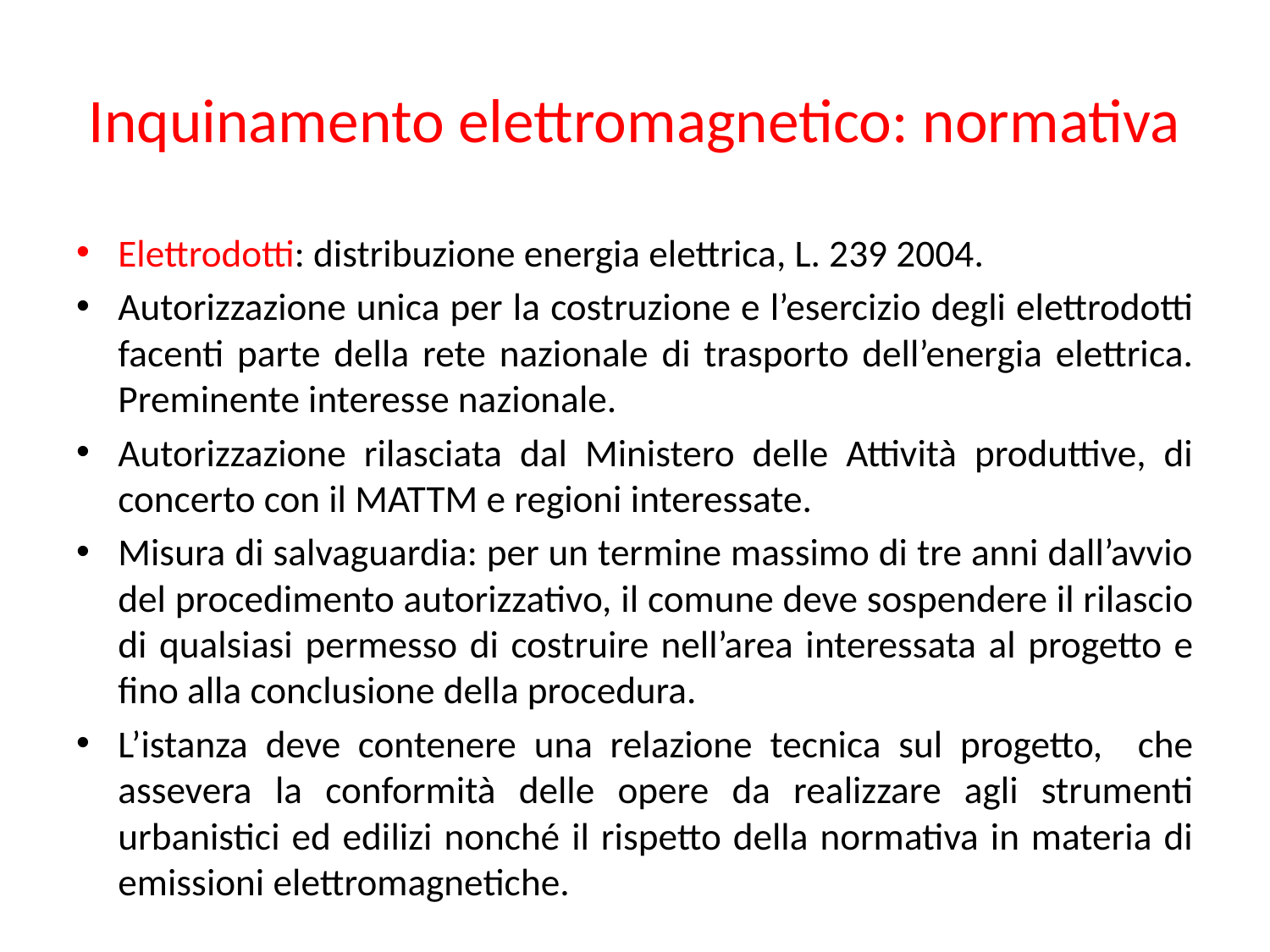

# Inquinamento elettromagnetico: normativa
Elettrodotti: distribuzione energia elettrica, L. 239 2004.
Autorizzazione unica per la costruzione e l’esercizio degli elettrodotti facenti parte della rete nazionale di trasporto dell’energia elettrica. Preminente interesse nazionale.
Autorizzazione rilasciata dal Ministero delle Attività produttive, di concerto con il MATTM e regioni interessate.
Misura di salvaguardia: per un termine massimo di tre anni dall’avvio del procedimento autorizzativo, il comune deve sospendere il rilascio di qualsiasi permesso di costruire nell’area interessata al progetto e fino alla conclusione della procedura.
L’istanza deve contenere una relazione tecnica sul progetto,  che assevera la conformità delle opere da realizzare agli strumenti urbanistici ed edilizi nonché il rispetto della normativa in materia di emissioni elettromagnetiche.